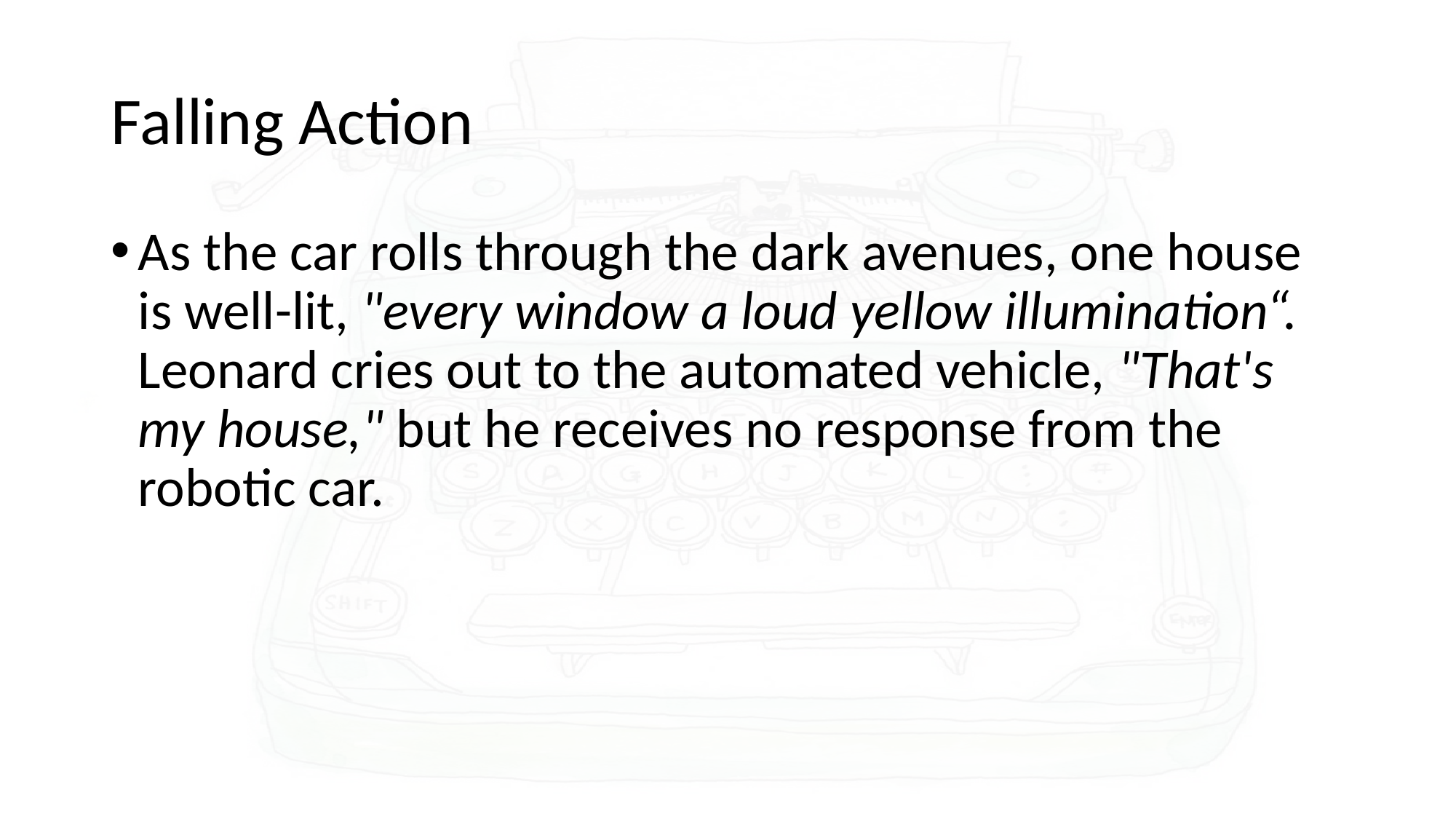

# Falling Action
As the car rolls through the dark avenues, one house is well-lit, "every window a loud yellow illumination“. Leonard cries out to the automated vehicle, "That's my house," but he receives no response from the robotic car.